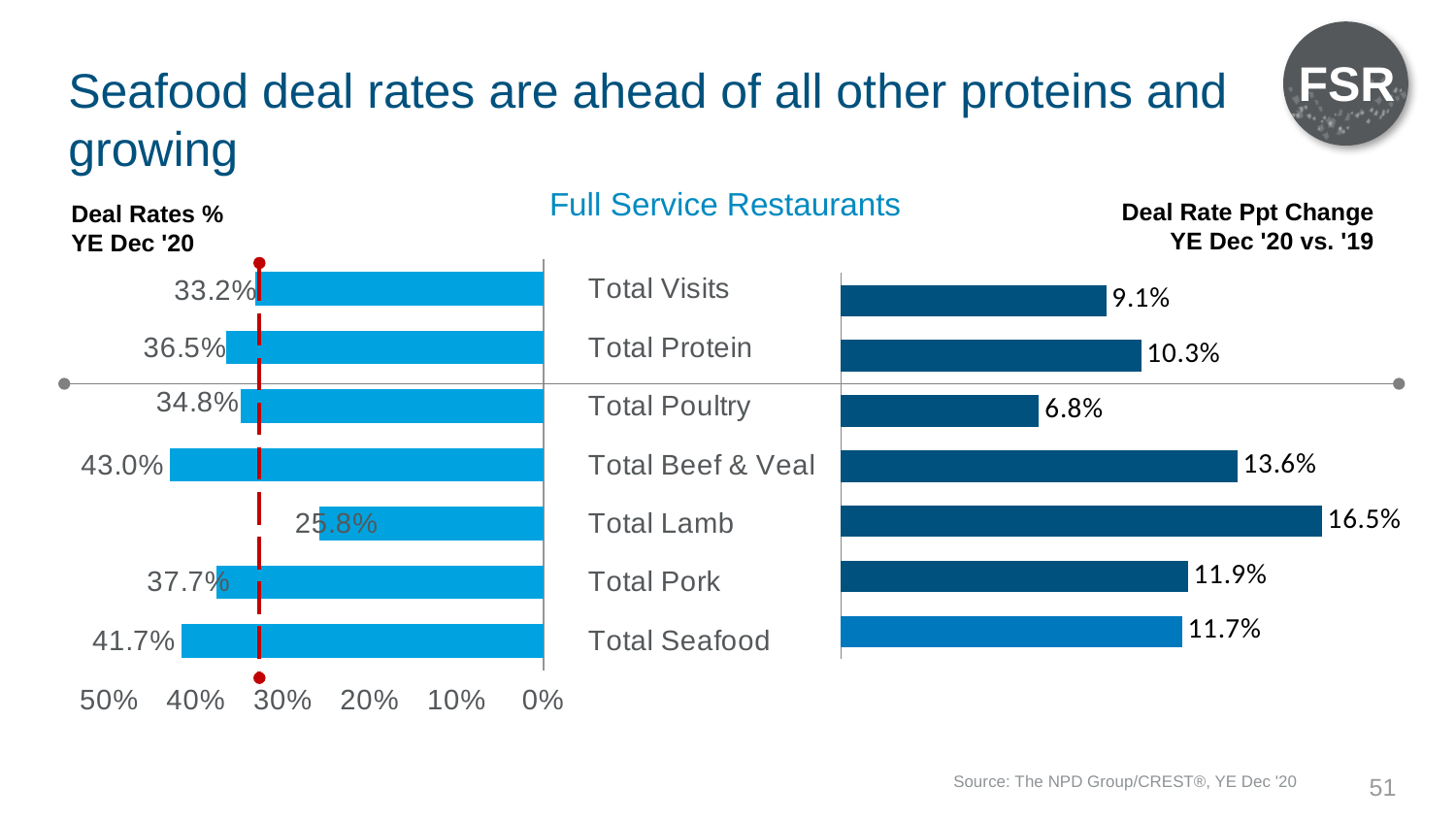

FSR
# Seafood deal rates are ahead of all other proteins and growing
Full Service Restaurants
Deal Rate Ppt Change
YE Dec '20 vs. '19
Deal Rates %
YE Dec '20

### Chart

| Category | Avg Tckts |
|---|---|
|     Total Visits | 0.332 |
|     Total Protein | 0.365 |
|     Total Poultry | 0.348 |
|     Total Beef & Veal | 0.43 |
|     Total Lamb | 0.258 |
|     Total Pork | 0.377 |
|     Total Seafood | 0.41700000000000004 |

### Chart

| Category | Deal Rt Chg |
|---|---|
|     Total Visits | 0.09100000000000001 |
|     Total Protein | 0.10300000000000001 |
|     Total Poultry | 0.06799999999999998 |
|     Total Beef & Veal | 0.136 |
|     Total Lamb | 0.165 |
|     Total Pork | 0.11900000000000002 |
|     Total Seafood | 0.11700000000000003 |
Source: The NPD Group/CREST®, YE Dec '20
51